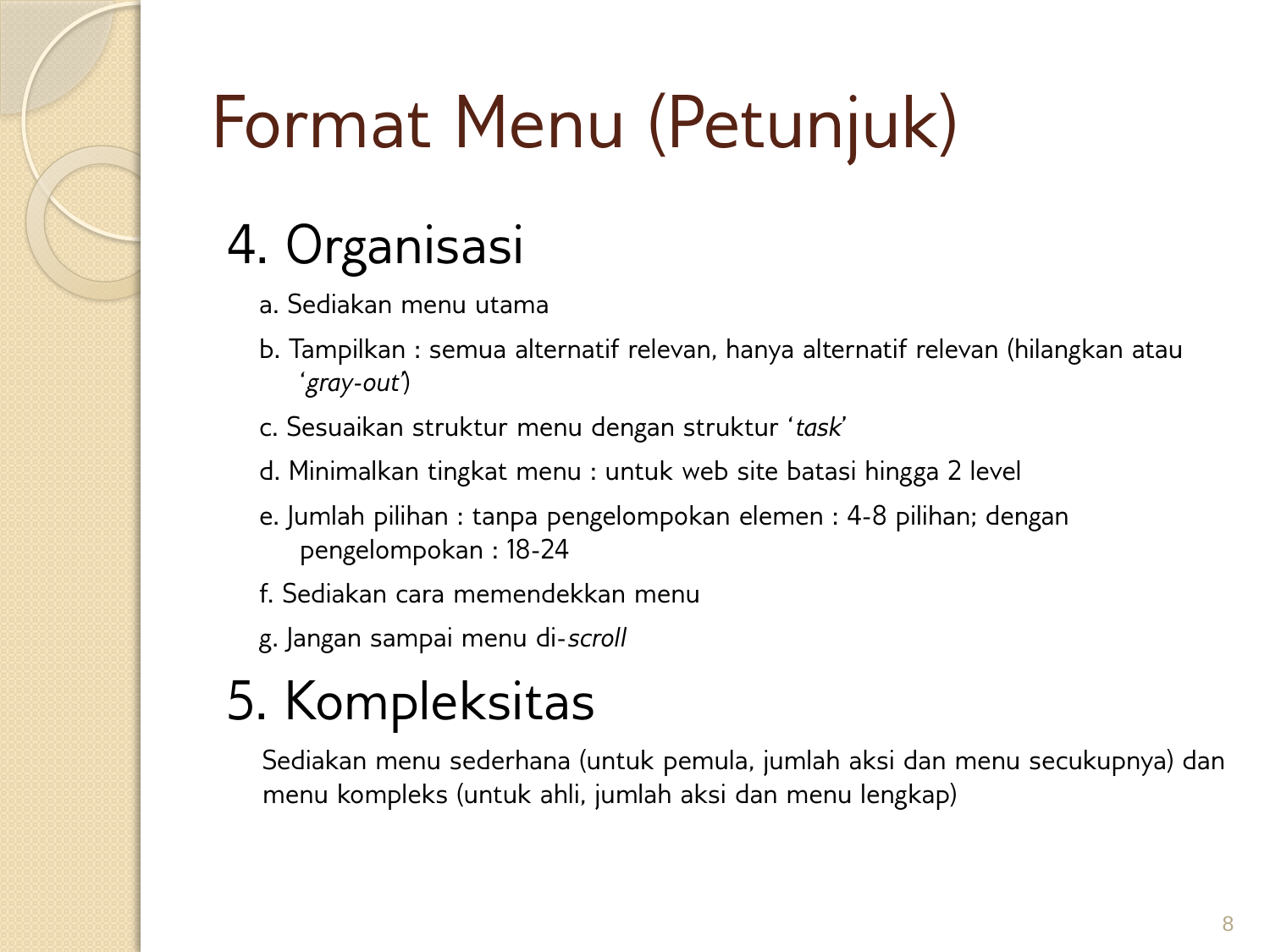

# Format Menu (Petunjuk)
4. Organisasi
a. Sediakan menu utama
b. Tampilkan : semua alternatif relevan, hanya alternatif relevan (hilangkan atau ‘gray-out’)
c. Sesuaikan struktur menu dengan struktur ‘task’
d. Minimalkan tingkat menu : untuk web site batasi hingga 2 level
e. Jumlah pilihan : tanpa pengelompokan elemen : 4-8 pilihan; dengan pengelompokan : 18-24
f. Sediakan cara memendekkan menu
g. Jangan sampai menu di-scroll
5. Kompleksitas
Sediakan menu sederhana (untuk pemula, jumlah aksi dan menu secukupnya) dan menu kompleks (untuk ahli, jumlah aksi dan menu lengkap)
8